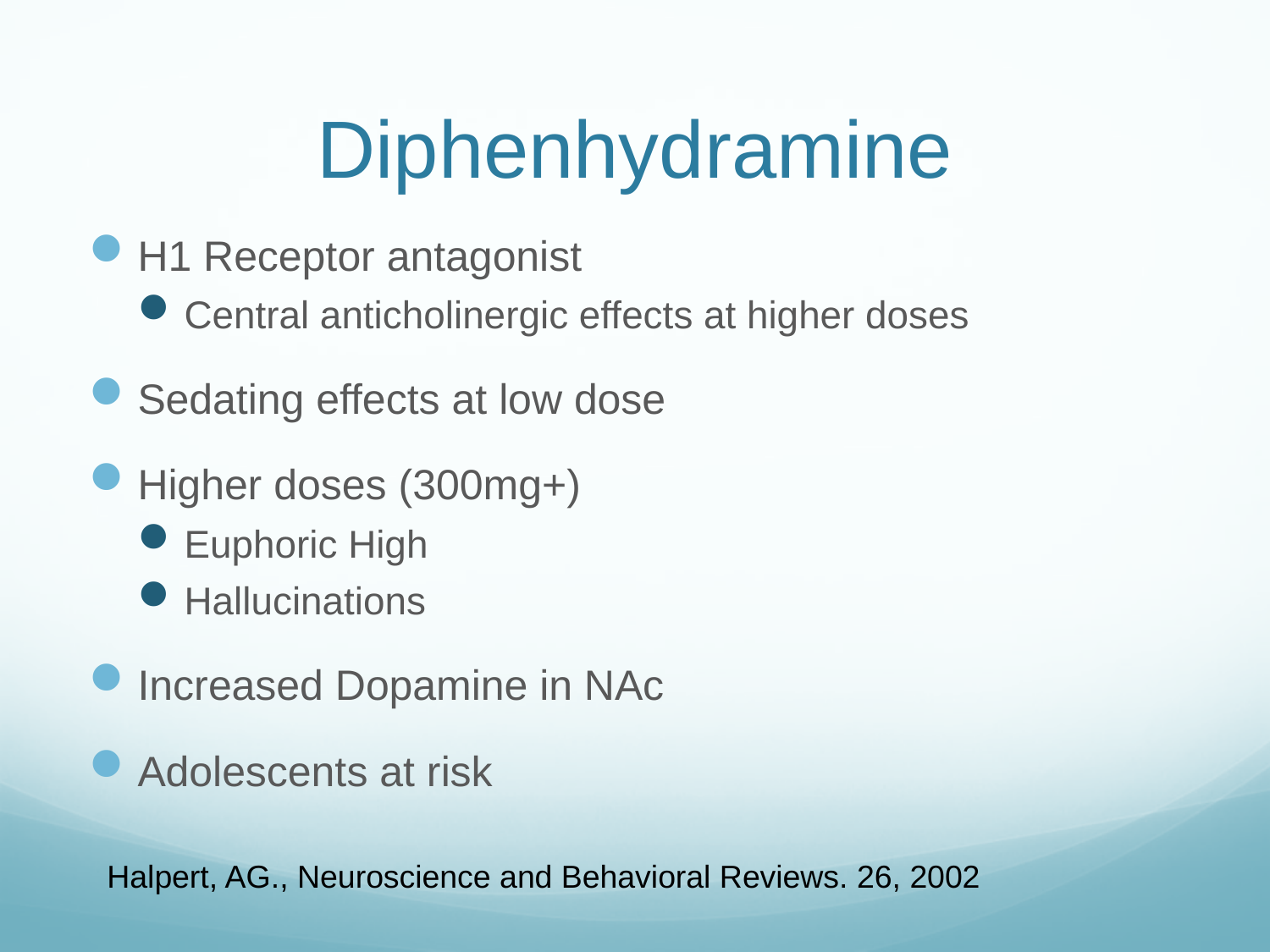

# Diphenhydramine
H1 Receptor antagonist
Central anticholinergic effects at higher doses
Sedating effects at low dose
Higher doses (300mg+)
Euphoric High
Hallucinations
Increased Dopamine in NAc
Adolescents at risk
Halpert, AG., Neuroscience and Behavioral Reviews. 26, 2002